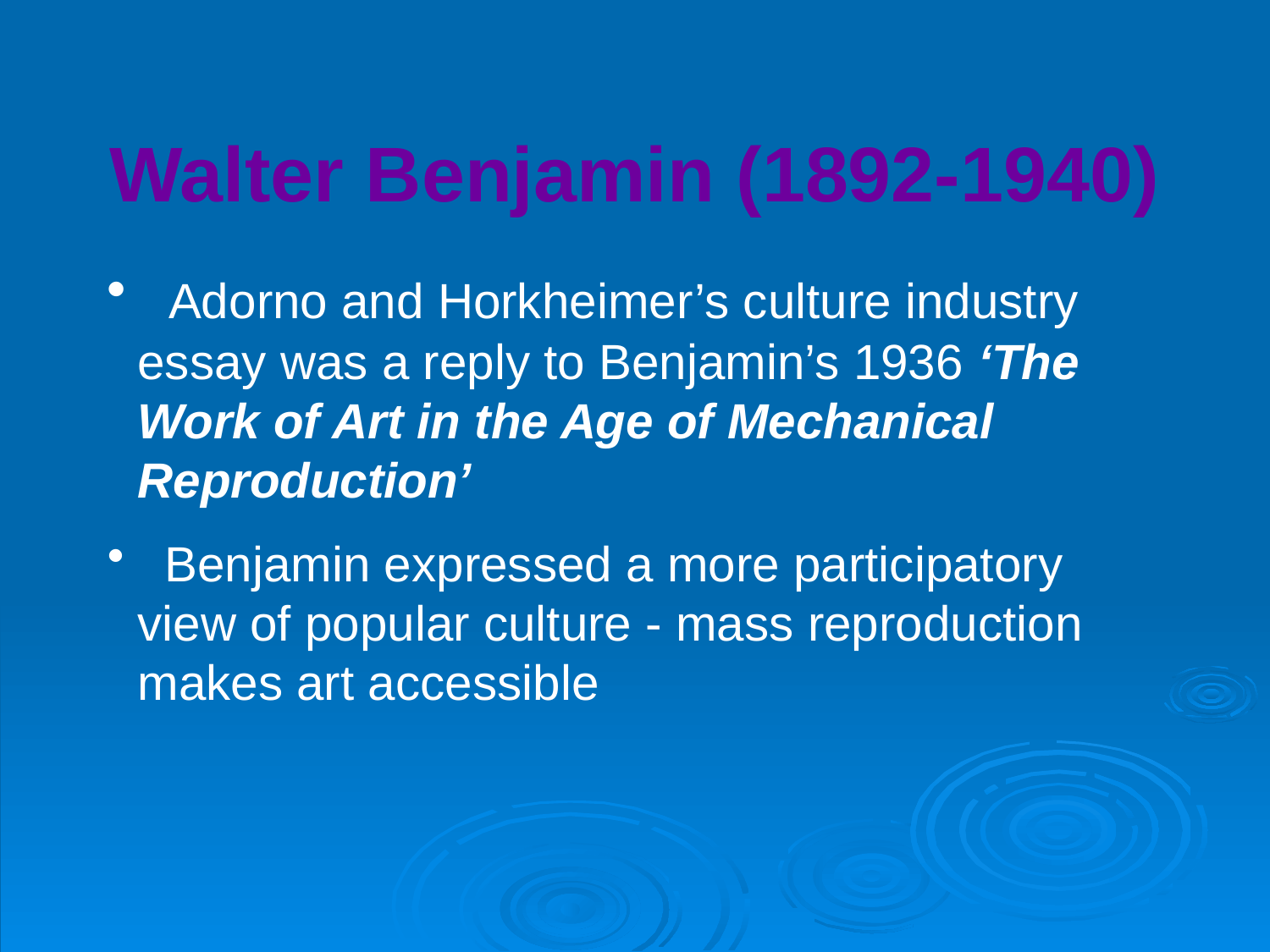

# Walter Benjamin (1892-1940)

  Adorno and Horkheimer’s culture industry essay was a reply to Benjamin’s 1936 ‘The Work of Art in the Age of Mechanical Reproduction’
  Benjamin expressed a more participatory view of popular culture - mass reproduction makes art accessible